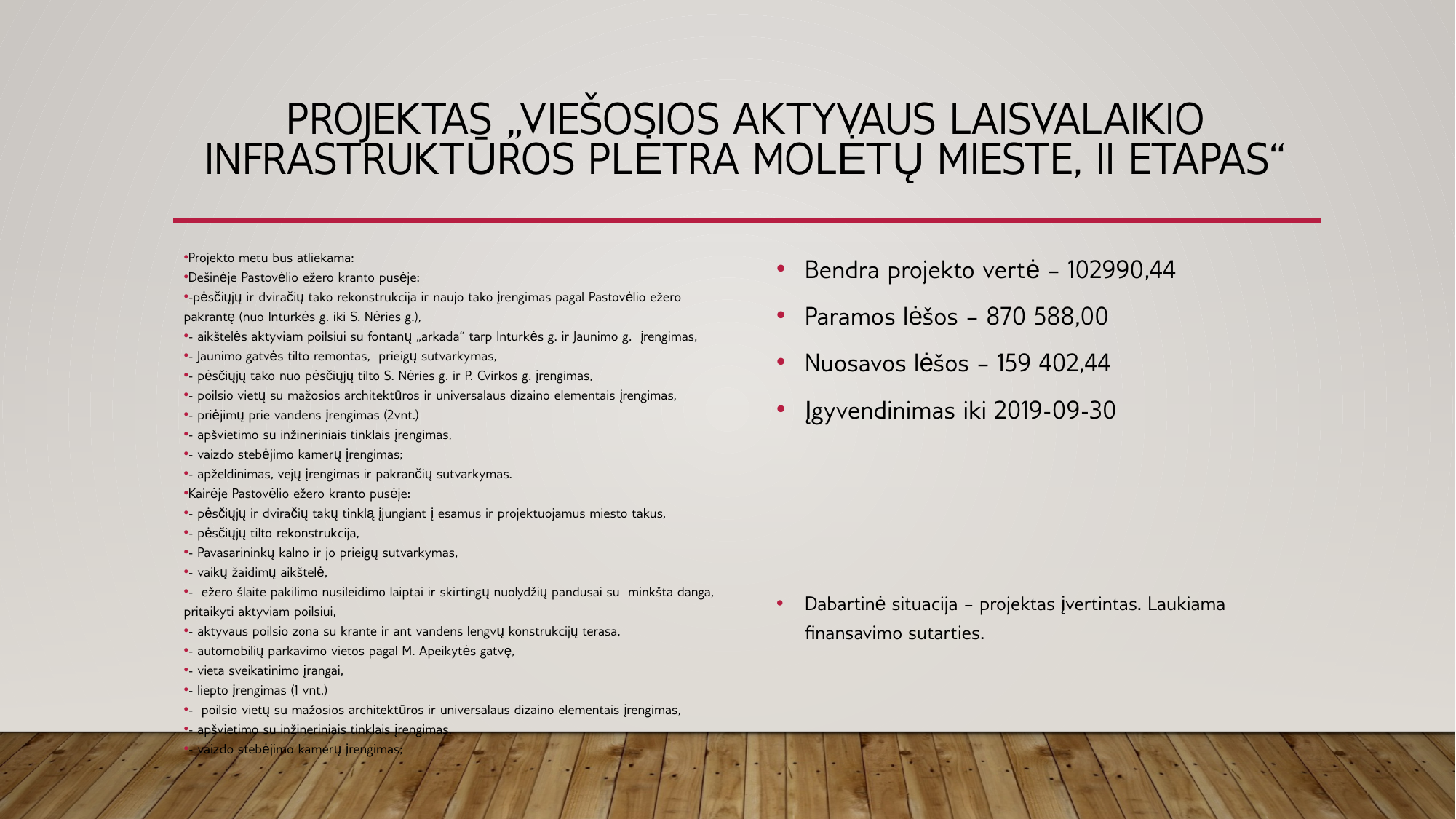

# PROJEKTAS „Viešosios aktyvaus laisvalaikio infrastruktūros plėtra Molėtų mieste, II etapas“
Projekto metu bus atliekama:
Dešinėje Pastovėlio ežero kranto pusėje:
-pėsčiųjų ir dviračių tako rekonstrukcija ir naujo tako įrengimas pagal Pastovėlio ežero pakrantę (nuo Inturkės g. iki S. Nėries g.),
- aikštelės aktyviam poilsiui su fontanų „arkada“ tarp Inturkės g. ir Jaunimo g.  įrengimas,
- Jaunimo gatvės tilto remontas,  prieigų sutvarkymas,
- pėsčiųjų tako nuo pėsčiųjų tilto S. Nėries g. ir P. Cvirkos g. įrengimas,
- poilsio vietų su mažosios architektūros ir universalaus dizaino elementais įrengimas,
- priėjimų prie vandens įrengimas (2vnt.)
- apšvietimo su inžineriniais tinklais įrengimas,
- vaizdo stebėjimo kamerų įrengimas;
- apželdinimas, vejų įrengimas ir pakrančių sutvarkymas.
Kairėje Pastovėlio ežero kranto pusėje:
- pėsčiųjų ir dviračių takų tinklą įjungiant į esamus ir projektuojamus miesto takus,
- pėsčiųjų tilto rekonstrukcija,
- Pavasarininkų kalno ir jo prieigų sutvarkymas,
- vaikų žaidimų aikštelė,
-  ežero šlaite pakilimo nusileidimo laiptai ir skirtingų nuolydžių pandusai su  minkšta danga, pritaikyti aktyviam poilsiui,
- aktyvaus poilsio zona su krante ir ant vandens lengvų konstrukcijų terasa,
- automobilių parkavimo vietos pagal M. Apeikytės gatvę,
- vieta sveikatinimo įrangai,
- liepto įrengimas (1 vnt.)
-  poilsio vietų su mažosios architektūros ir universalaus dizaino elementais įrengimas,
- apšvietimo su inžineriniais tinklais įrengimas,
- vaizdo stebėjimo kamerų įrengimas;
Bendra projekto vertė – 102990,44
Paramos lėšos – 870 588,00
Nuosavos lėšos – 159 402,44
Įgyvendinimas iki 2019-09-30

Dabartinė situacija – projektas įvertintas. Laukiama finansavimo sutarties.